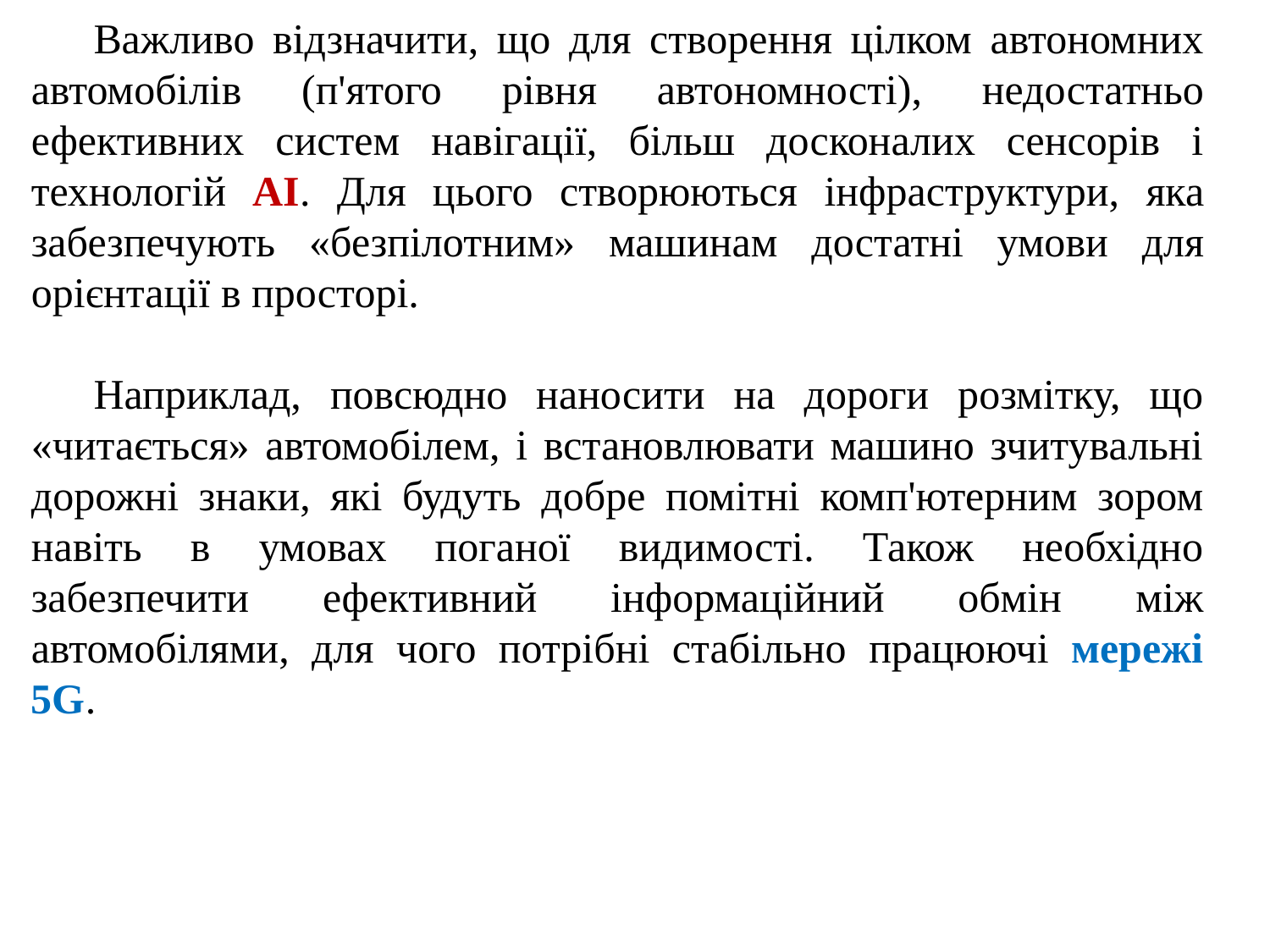

Важливо відзначити, що для створення цілком автономних автомобілів (п'ятого рівня автономності), недостатньо ефективних систем навігації, більш досконалих сенсорів і технологій АІ. Для цього створюються інфраструктури, яка забезпечують «безпілотним» машинам достатні умови для орієнтації в просторі.

Наприклад, повсюдно наносити на дороги розмітку, що «читається» автомобілем, і встановлювати машино зчитувальні дорожні знаки, які будуть добре помітні комп'ютерним зором навіть в умовах поганої видимості. Також необхідно забезпечити ефективний інформаційний обмін між автомобілями, для чого потрібні стабільно працюючі мережі 5G.